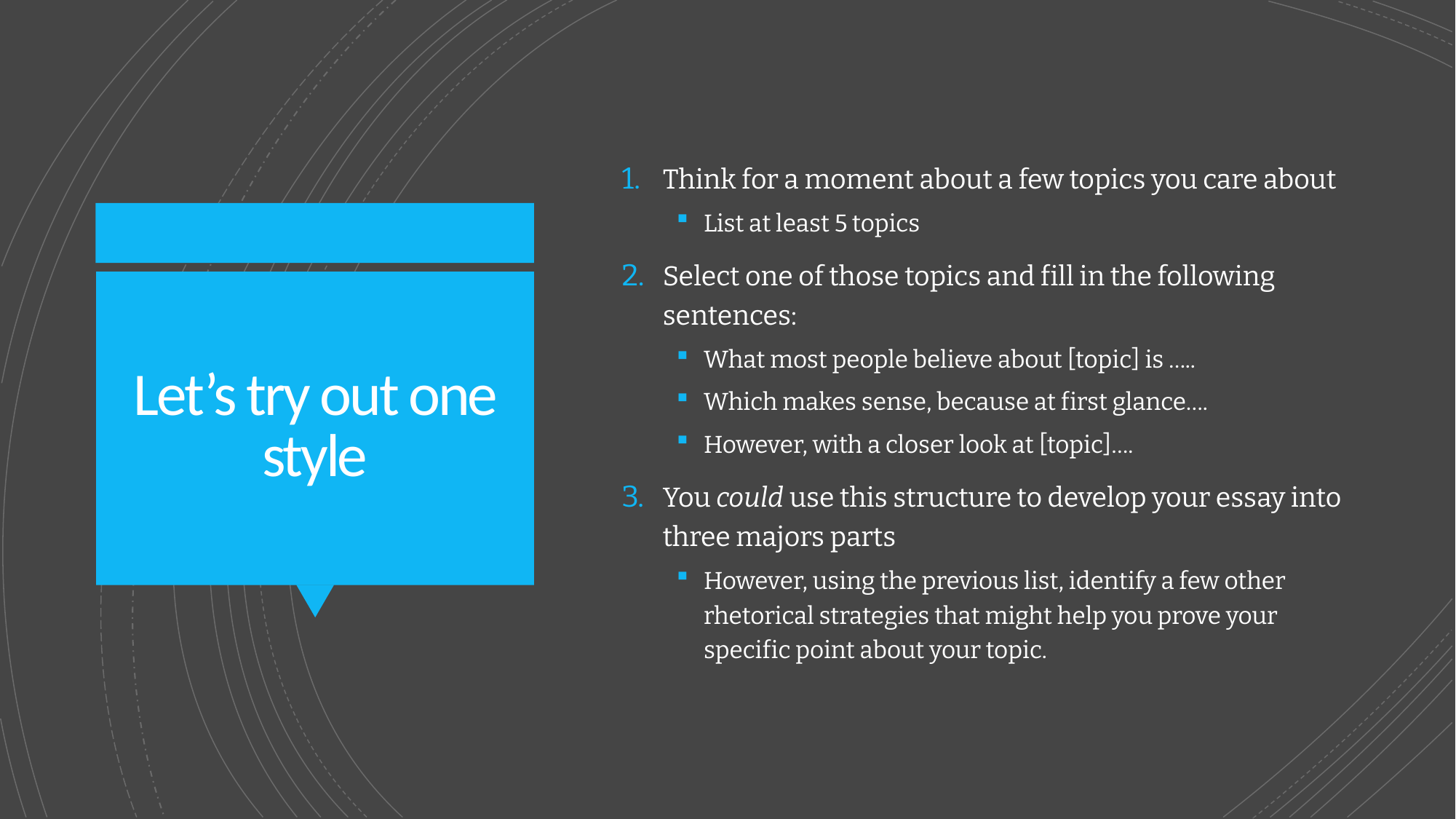

Think for a moment about a few topics you care about
List at least 5 topics
Select one of those topics and fill in the following sentences:
What most people believe about [topic] is …..
Which makes sense, because at first glance….
However, with a closer look at [topic]….
You could use this structure to develop your essay into three majors parts
However, using the previous list, identify a few other rhetorical strategies that might help you prove your specific point about your topic.

# Let’s try out one style